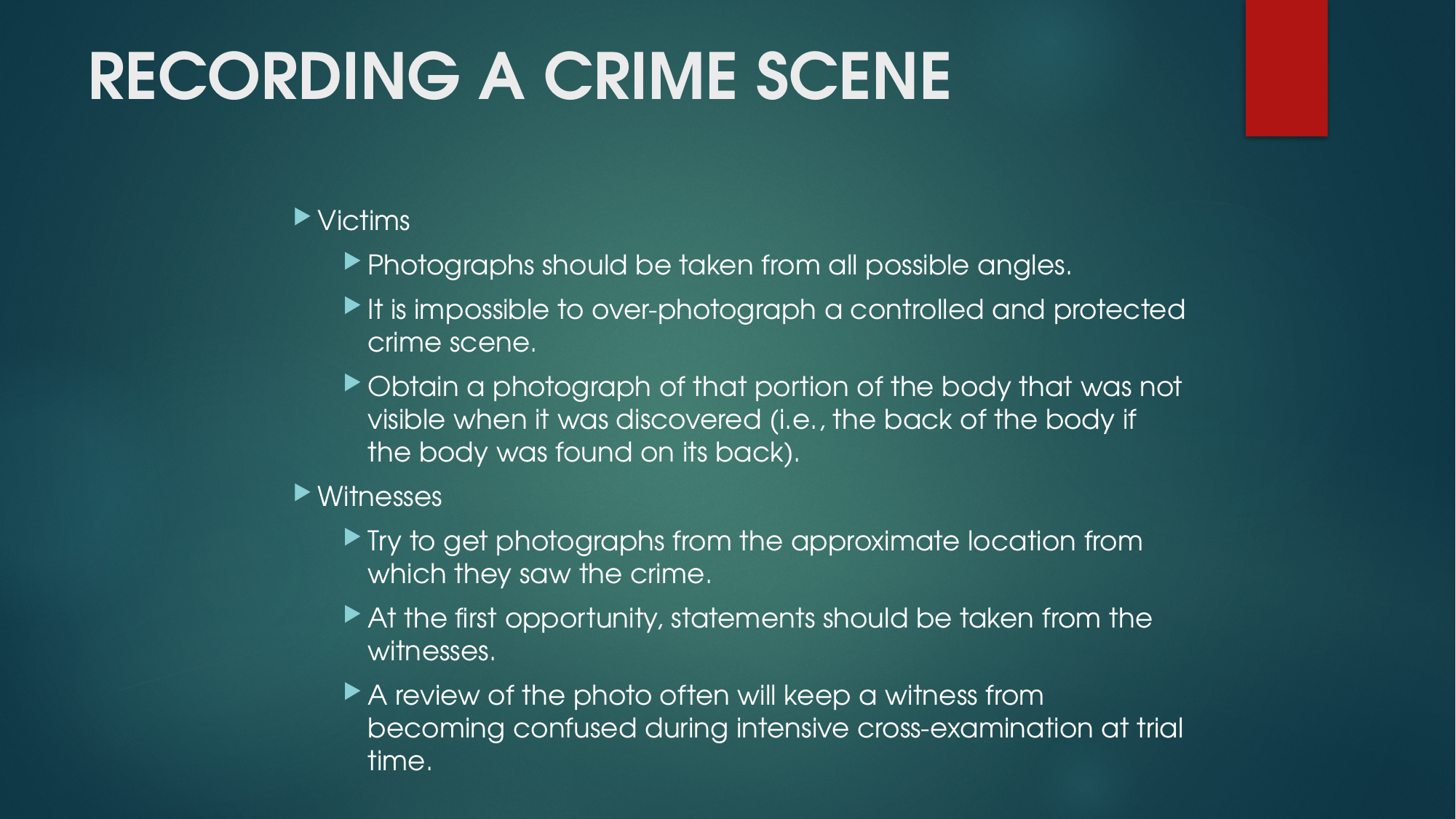

# RECORDING A CRIME SCENE
Victims
Photographs should be taken from all possible angles.
It is impossible to over-photograph a controlled and protected crime scene.
Obtain a photograph of that portion of the body that was not visible when it was discovered (i.e., the back of the body if the body was found on its back).
Witnesses
Try to get photographs from the approximate location from which they saw the crime.
At the first opportunity, statements should be taken from the witnesses.
A review of the photo often will keep a witness from becoming confused during intensive cross-examination at trial time.